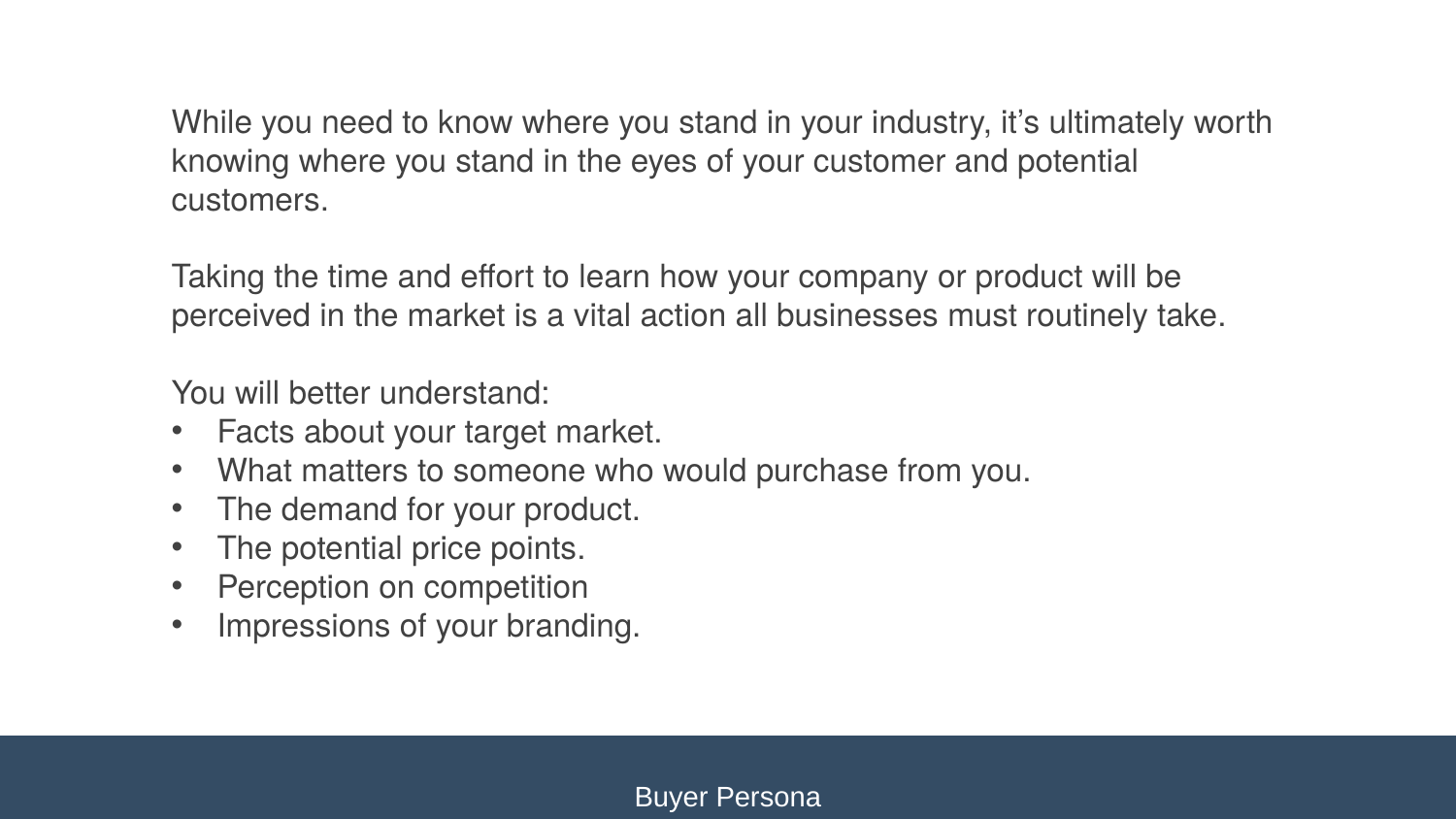

While you need to know where you stand in your industry, it’s ultimately worth knowing where you stand in the eyes of your customer and potential customers.

Taking the time and effort to learn how your company or product will be perceived in the market is a vital action all businesses must routinely take.

You will better understand:
Facts about your target market.
What matters to someone who would purchase from you.
The demand for your product.
The potential price points.
Perception on competition
Impressions of your branding.

Buyer Persona